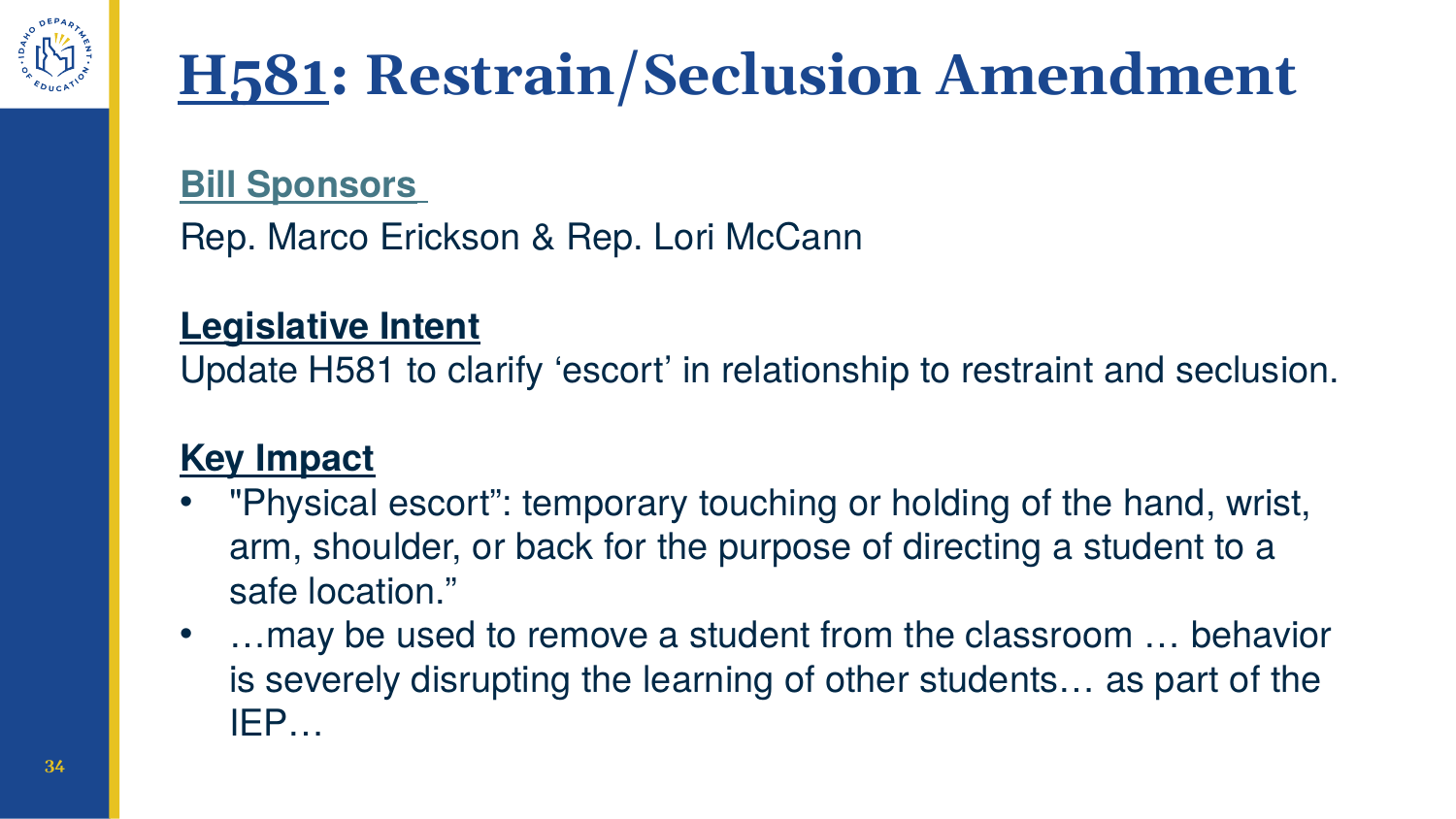

# H581: Restrain/Seclusion Amendment
Bill Sponsors
Rep. Marco Erickson & Rep. Lori McCann

Legislative Intent
Update H581 to clarify ‘escort’ in relationship to restraint and seclusion.

Key Impact
"Physical escort”: temporary touching or holding of the hand, wrist, arm, shoulder, or back for the purpose of directing a student to a safe location.”
…may be used to remove a student from the classroom … behavior is severely disrupting the learning of other students… as part of the IEP…
34